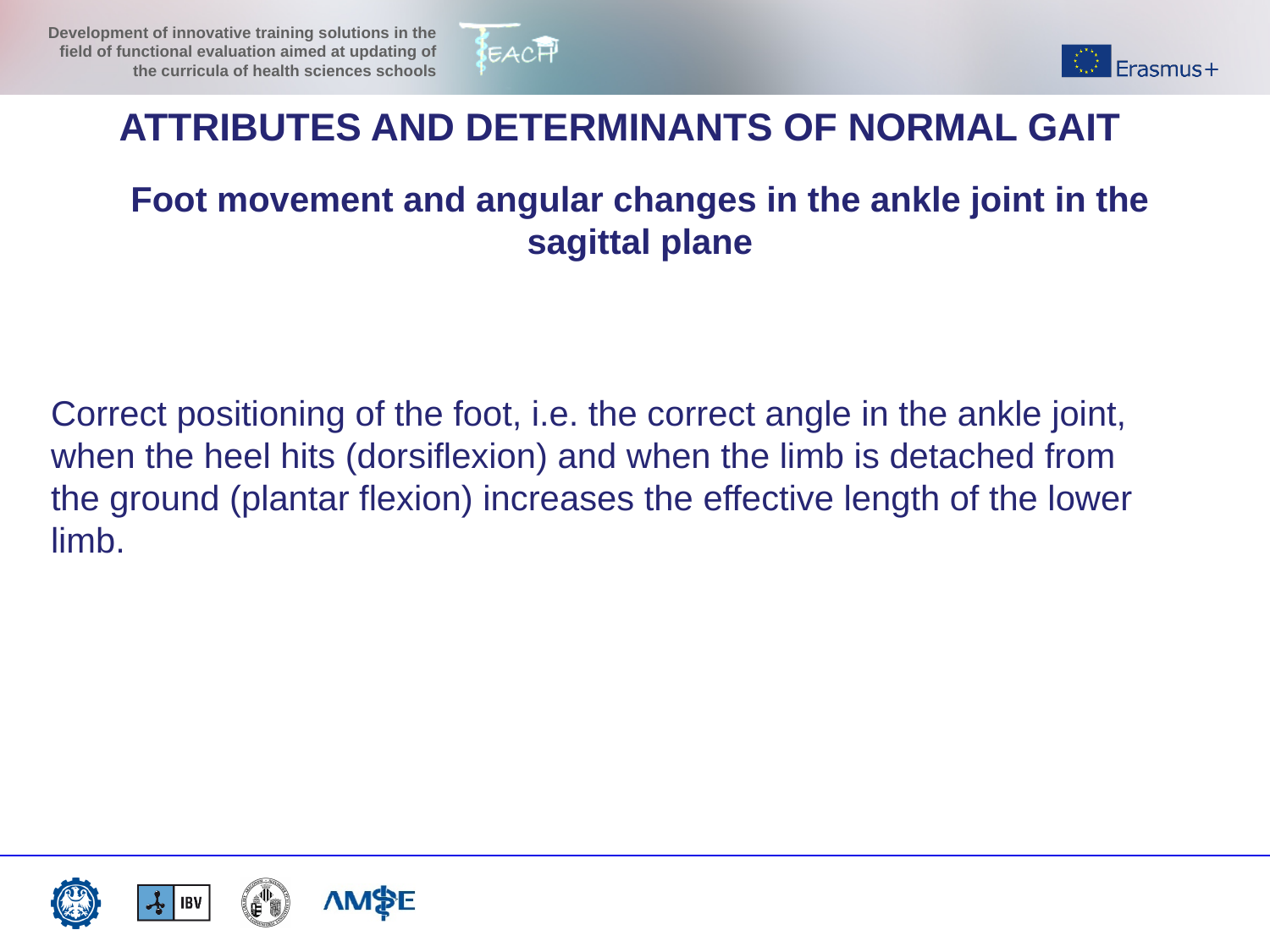

ATTRIBUTES AND DETERMINANTS OF NORMAL GAIT
Foot movement and angular changes in the ankle joint in the sagittal plane
Correct positioning of the foot, i.e. the correct angle in the ankle joint, when the heel hits (dorsiflexion) and when the limb is detached from the ground (plantar flexion) increases the effective length of the lower limb.